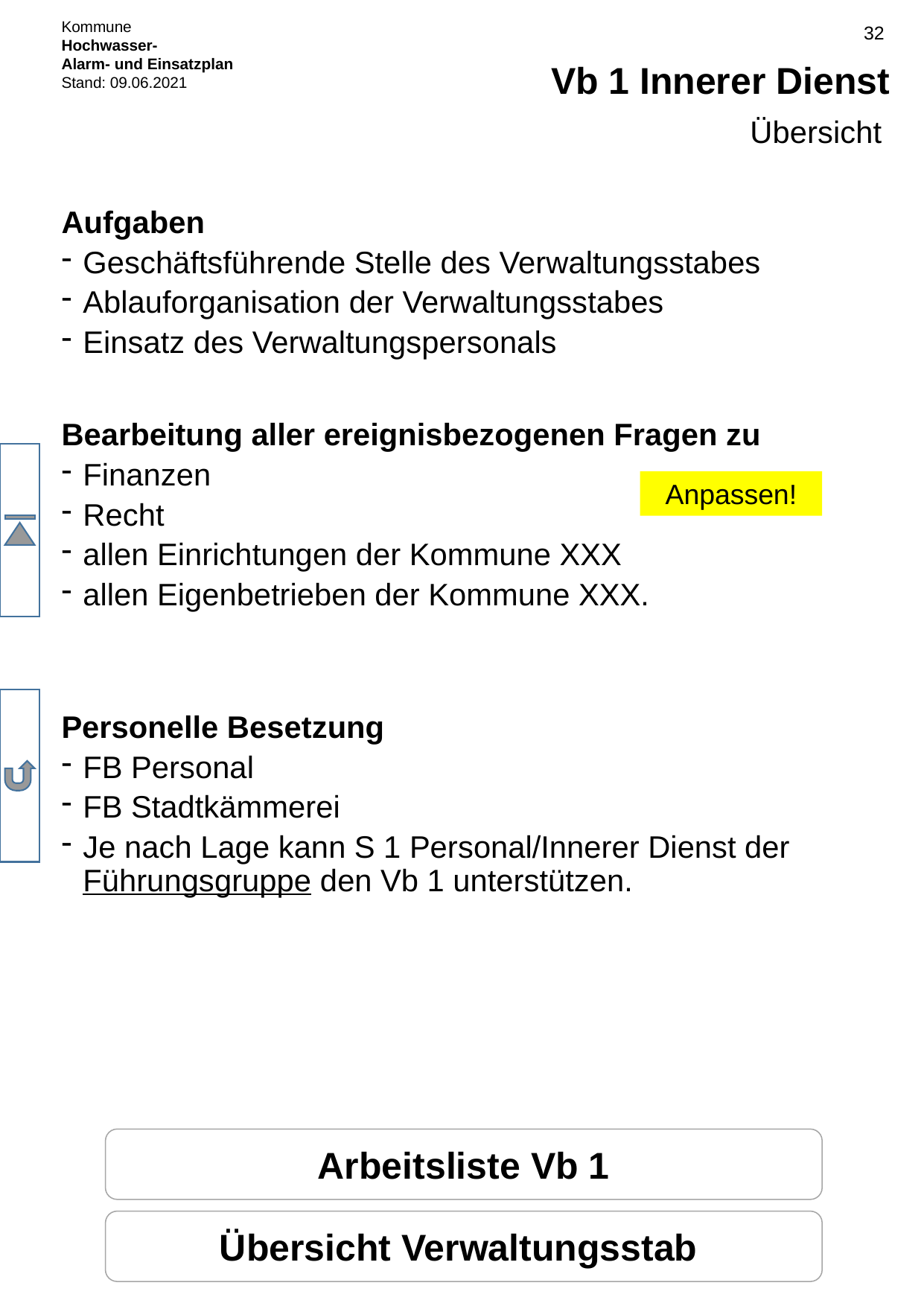

# Vb 1 Innerer Dienst
Übersicht
Aufgaben
Geschäftsführende Stelle des Verwaltungsstabes
Ablauforganisation der Verwaltungsstabes
Einsatz des Verwaltungspersonals

Bearbeitung aller ereignisbezogenen Fragen zu
Finanzen
Recht
allen Einrichtungen der Kommune XXX
allen Eigenbetrieben der Kommune XXX.

Personelle Besetzung
FB Personal
FB Stadtkämmerei
Je nach Lage kann S 1 Personal/Innerer Dienst der Führungsgruppe den Vb 1 unterstützen.
Anpassen!
Arbeitsliste Vb 1
Übersicht Verwaltungsstab